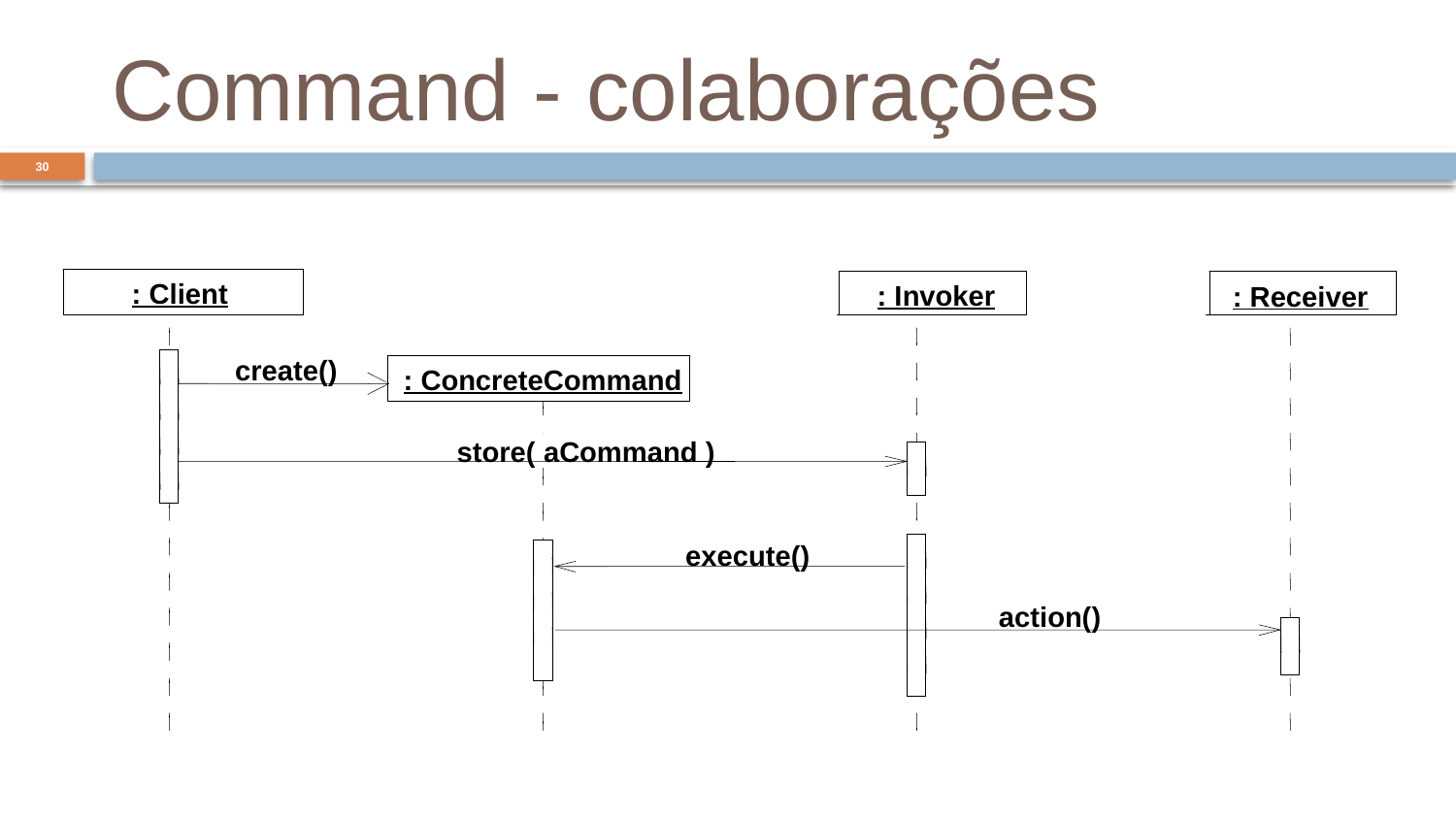

# Command - colaborações
30

: Client
: Invoker
: Receiver

create()

: ConcreteCommand

store( aCommand )

execute()

action()